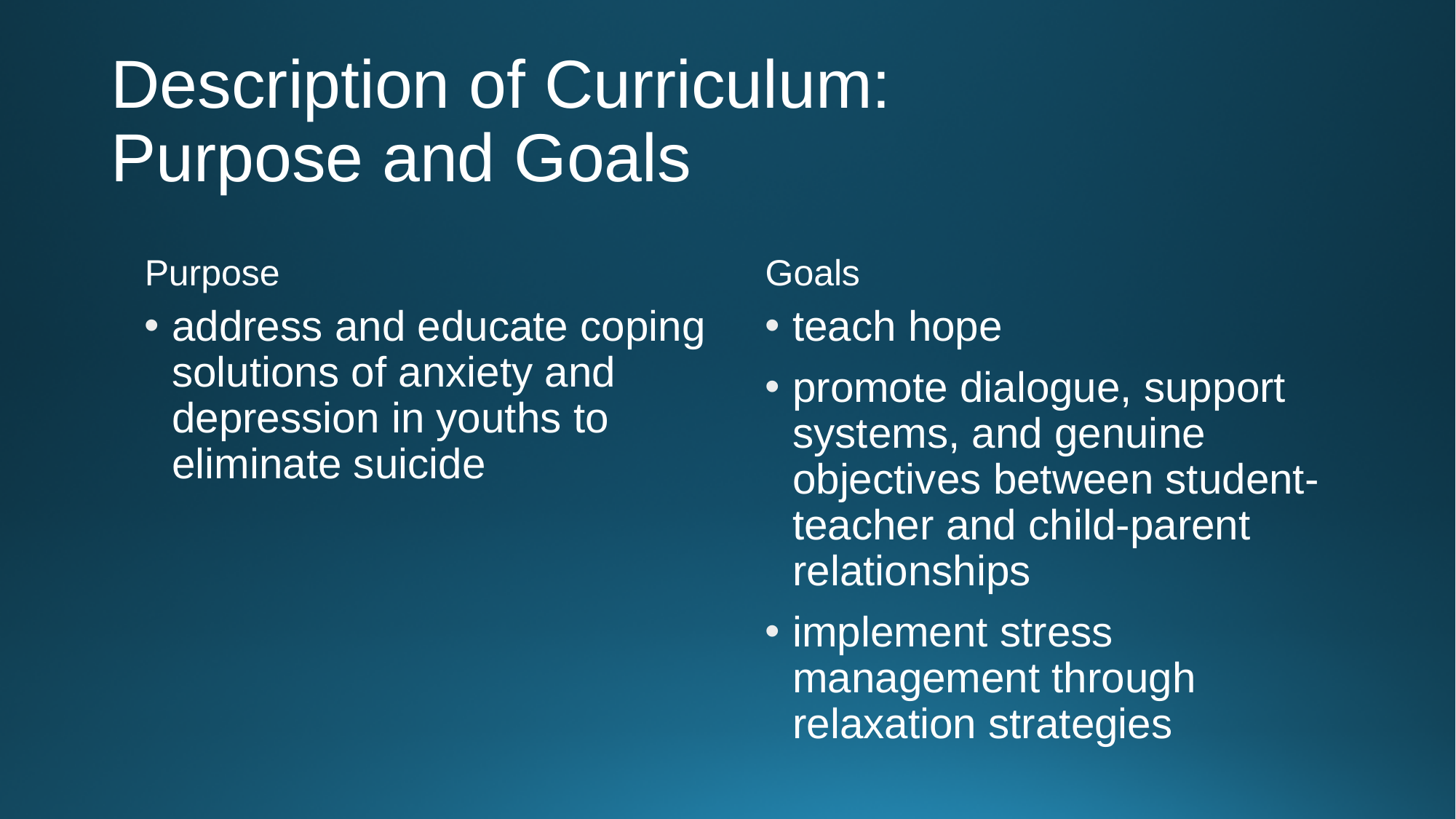

# Description of Curriculum: Purpose and Goals
Purpose
Goals
address and educate coping solutions of anxiety and depression in youths to eliminate suicide
teach hope
promote dialogue, support systems, and genuine objectives between student-teacher and child-parent relationships
implement stress management through relaxation strategies